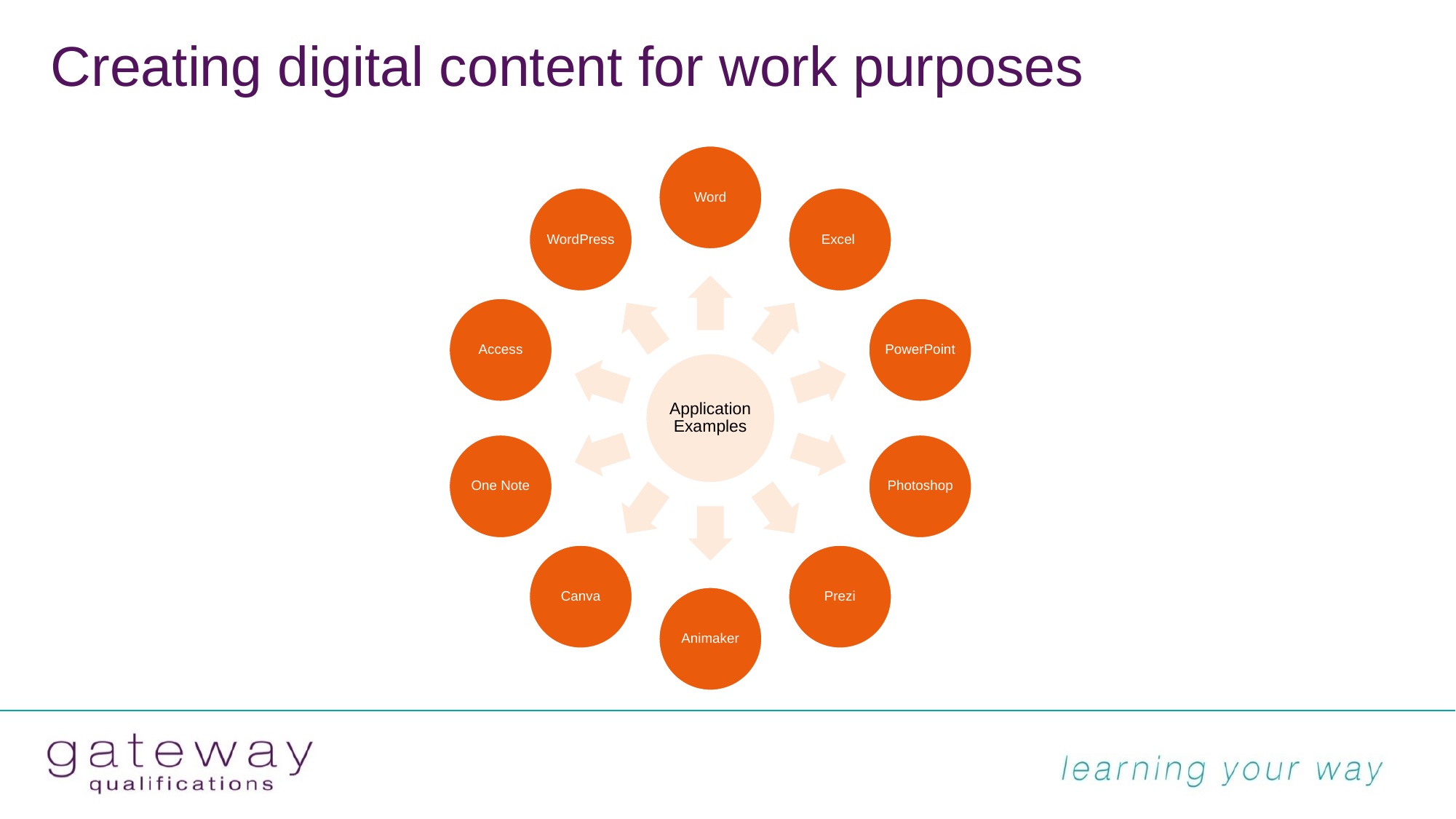

# Creating digital content for work purposes
Application Examples

Word

Excel

PowerPoint

Photoshop

Prezi

Animaker

Canva

One Note

Access

WordPress